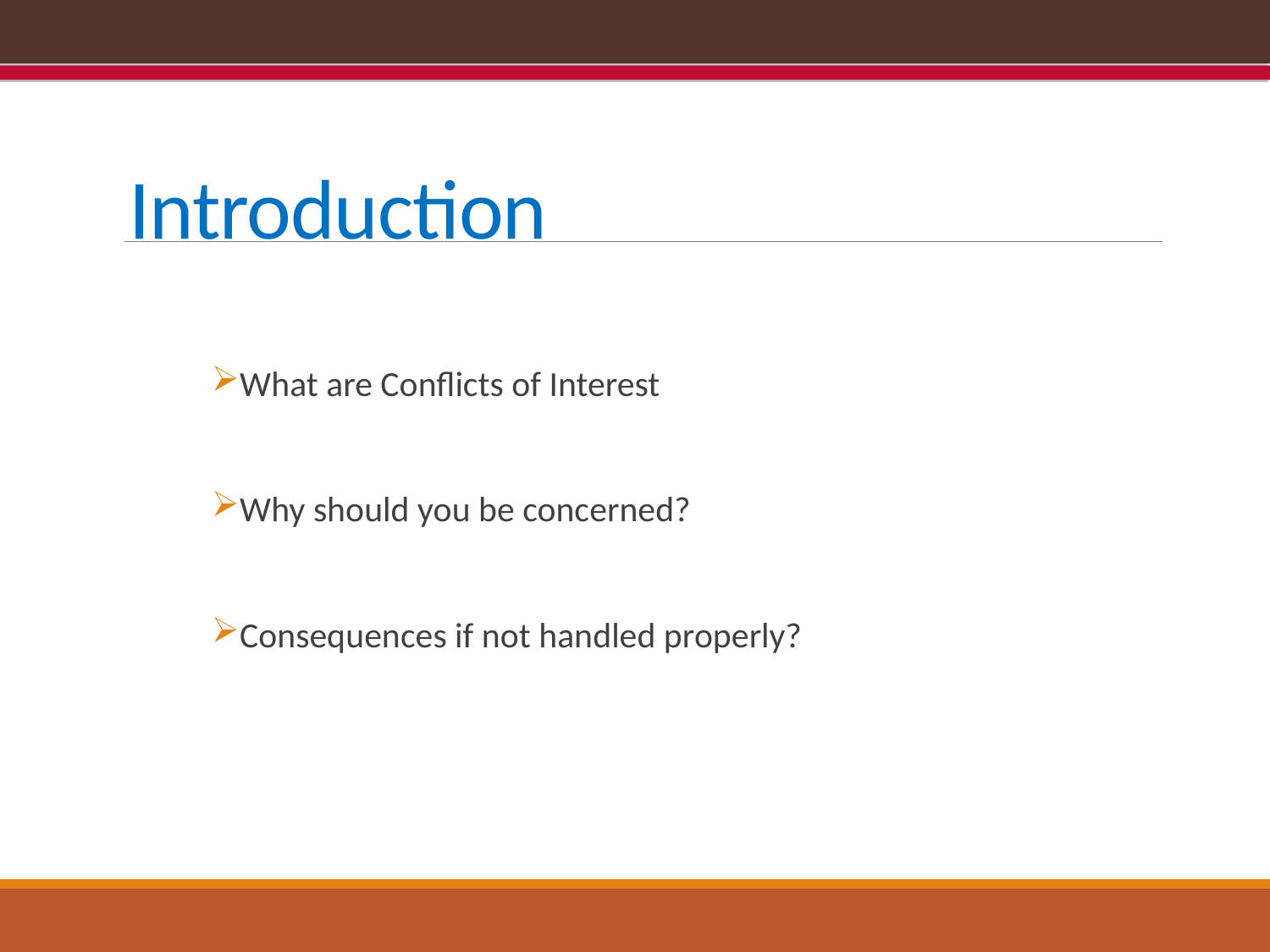

# Introduction
What are Conflicts of Interest

Why should you be concerned?

Consequences if not handled properly?